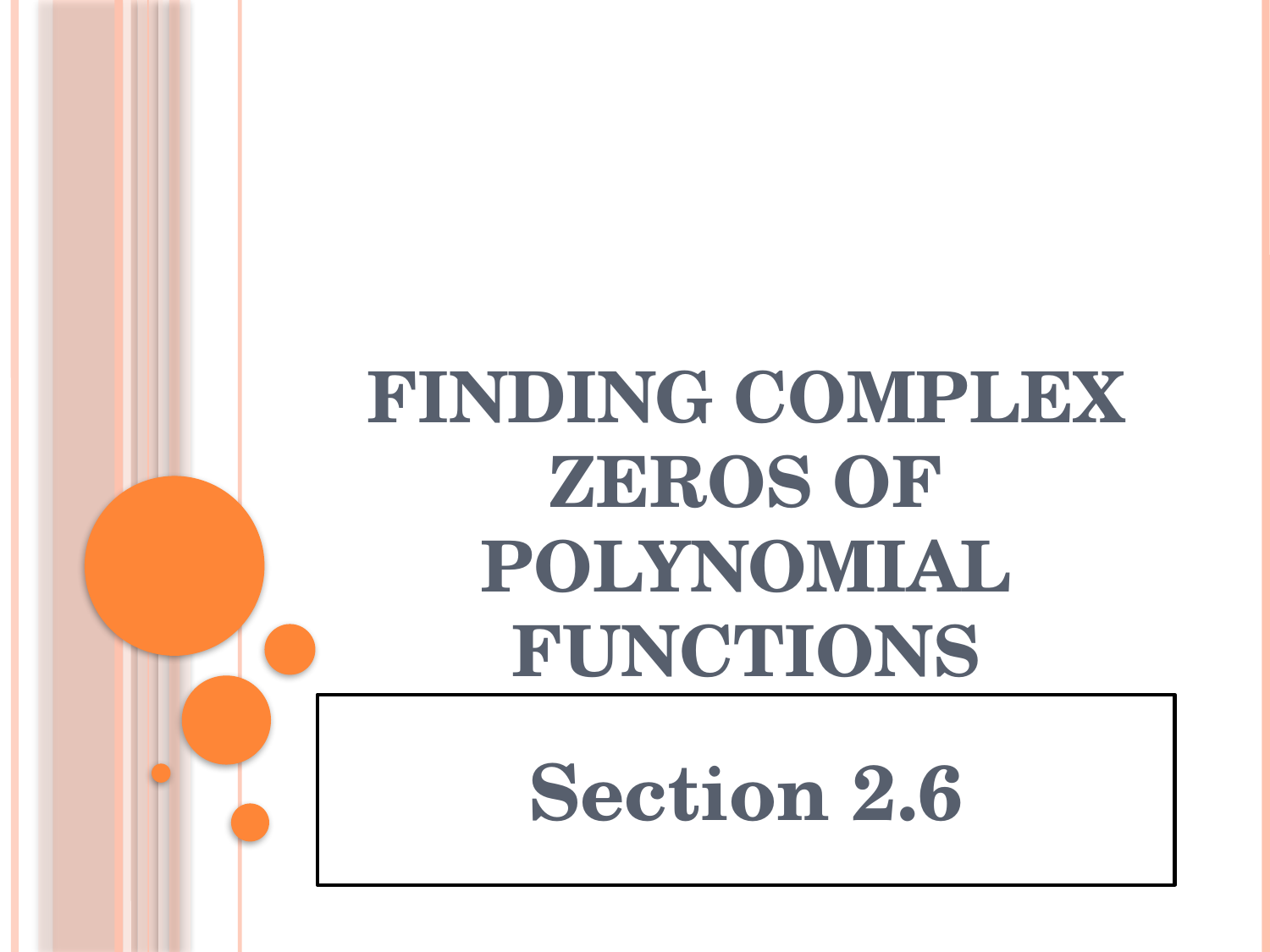

# Finding Complex Zeros of Polynomial Functions
Section 2.6